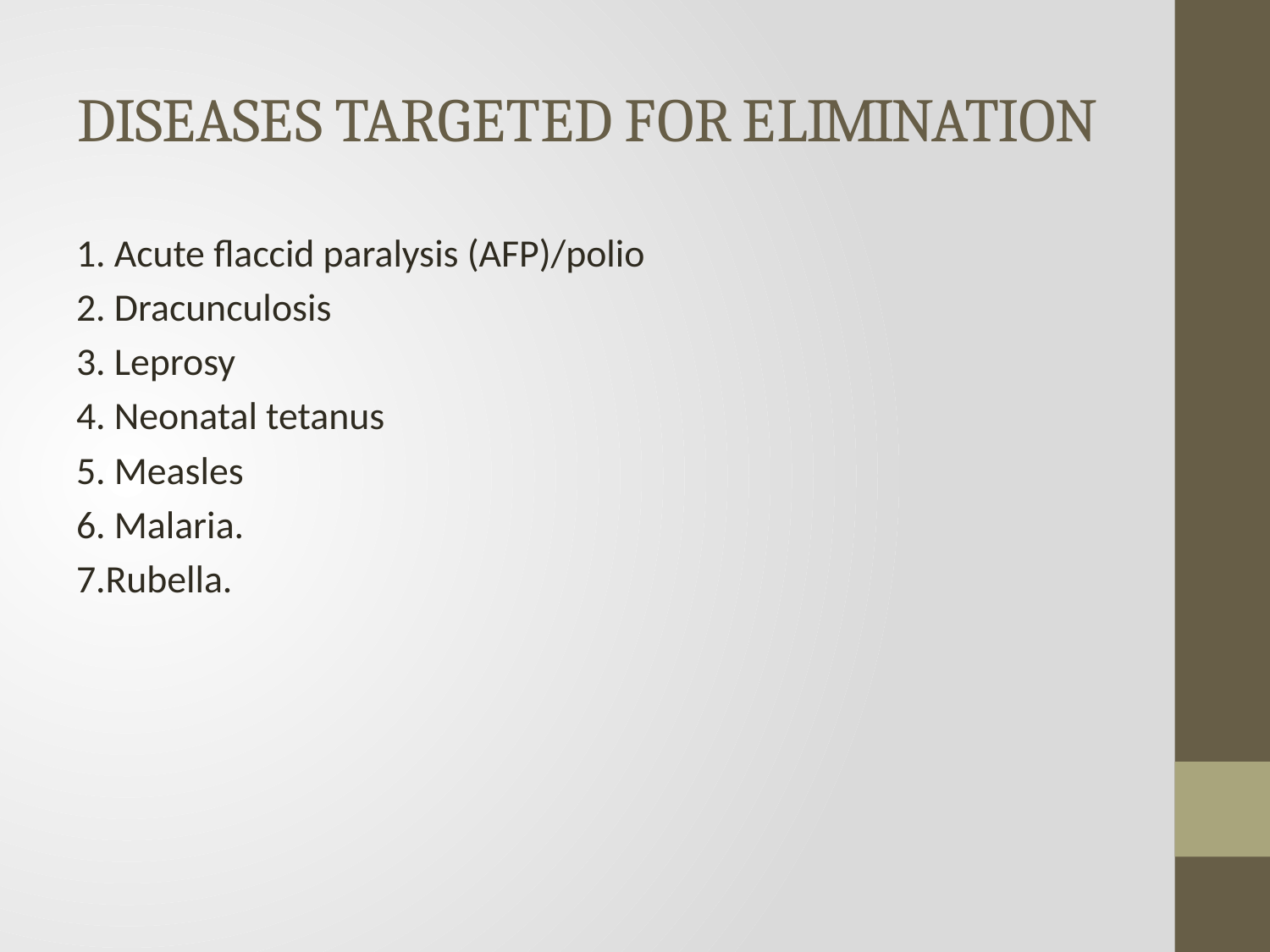

# DISEASES TARGETED FOR ELIMINATION
1. Acute flaccid paralysis (AFP)/polio
2. Dracunculosis
3. Leprosy
4. Neonatal tetanus
5. Measles
6. Malaria.
7.Rubella.